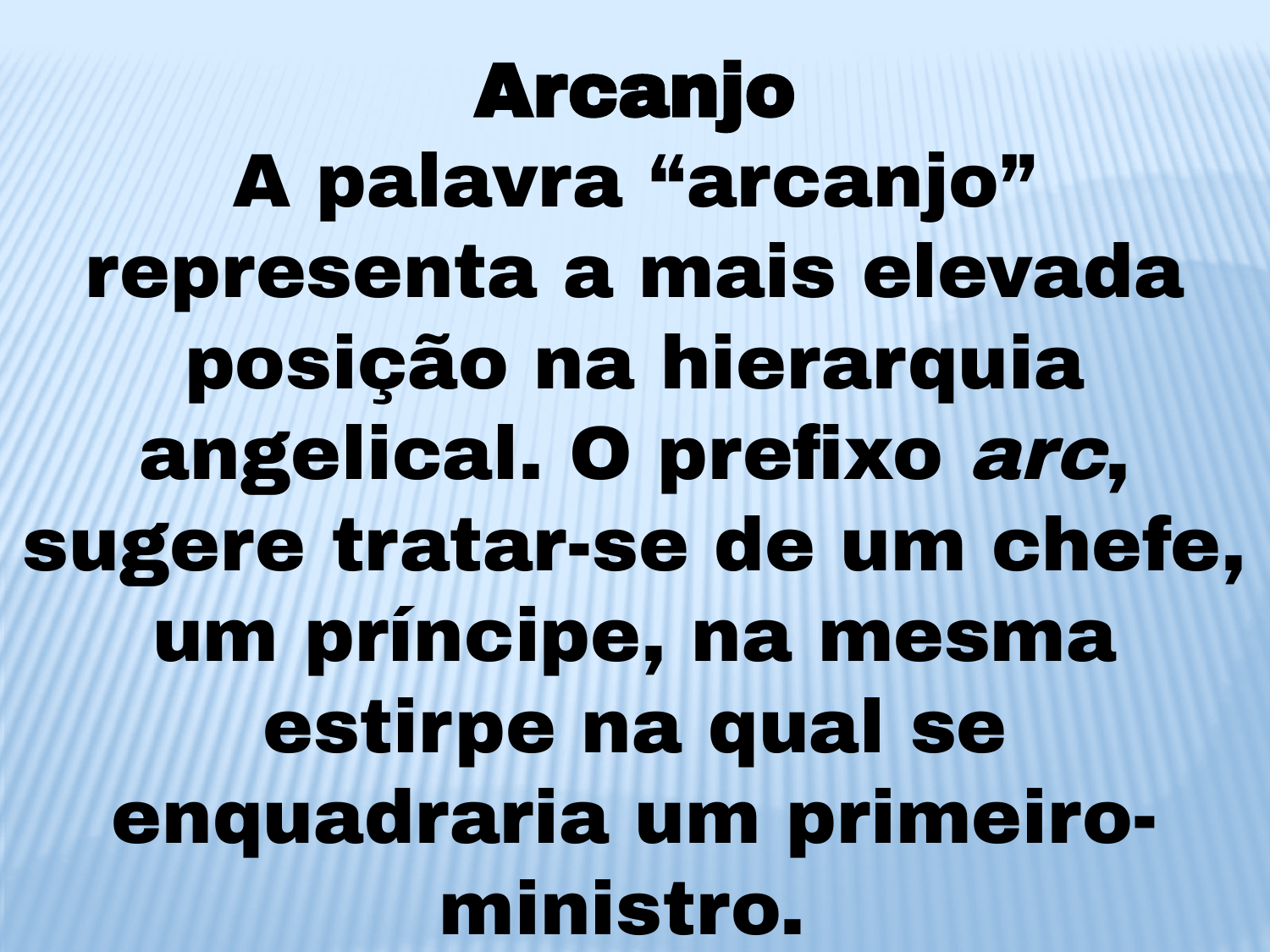

Arcanjo
A palavra “arcanjo” representa a mais elevada posição na hierarquia angelical. O prefixo arc, sugere tratar-se de um chefe, um príncipe, na mesma estirpe na qual se enquadraria um primeiro-ministro.